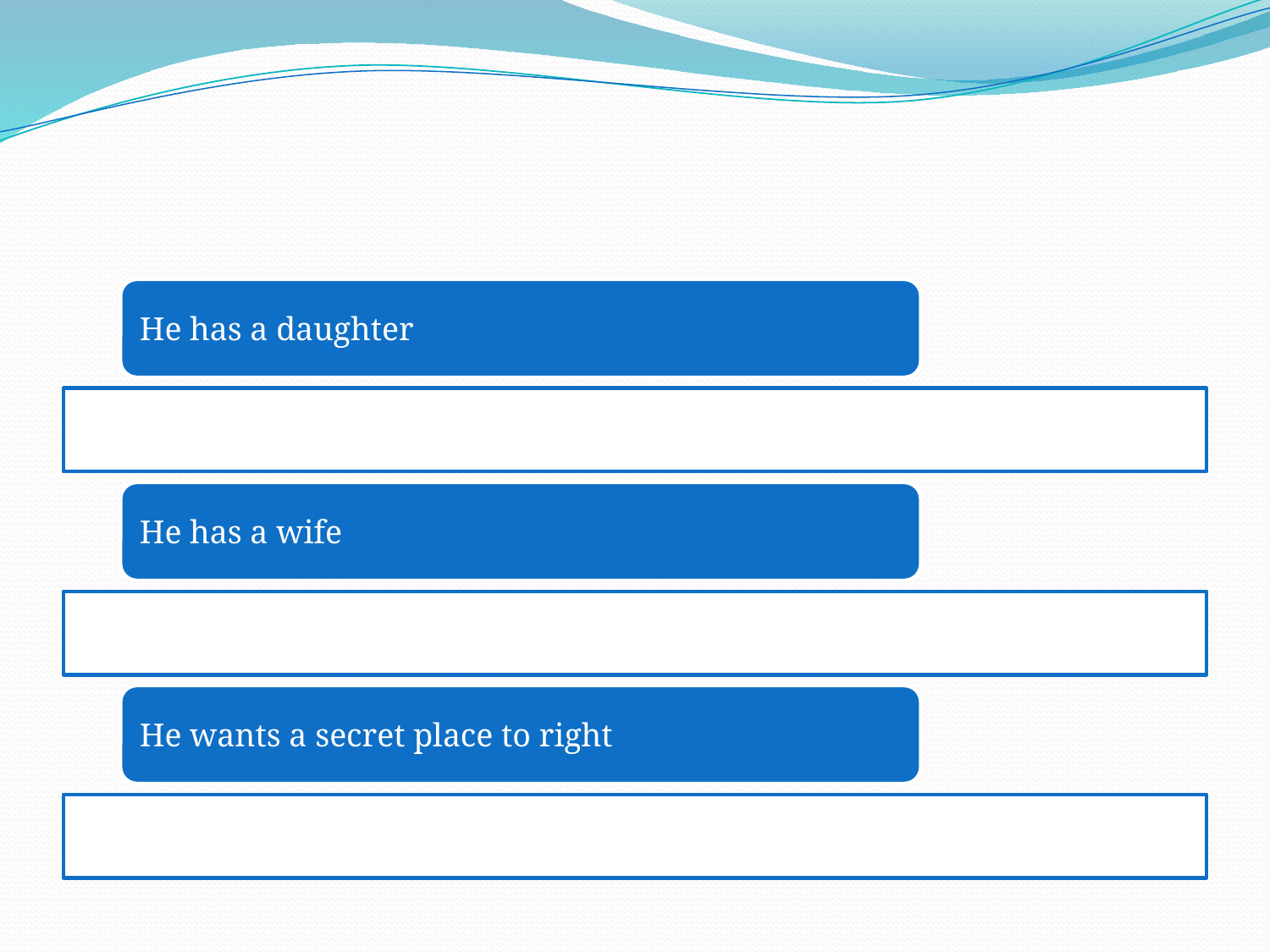

#
He has a daughter
He has a wife
He wants a secret place to right